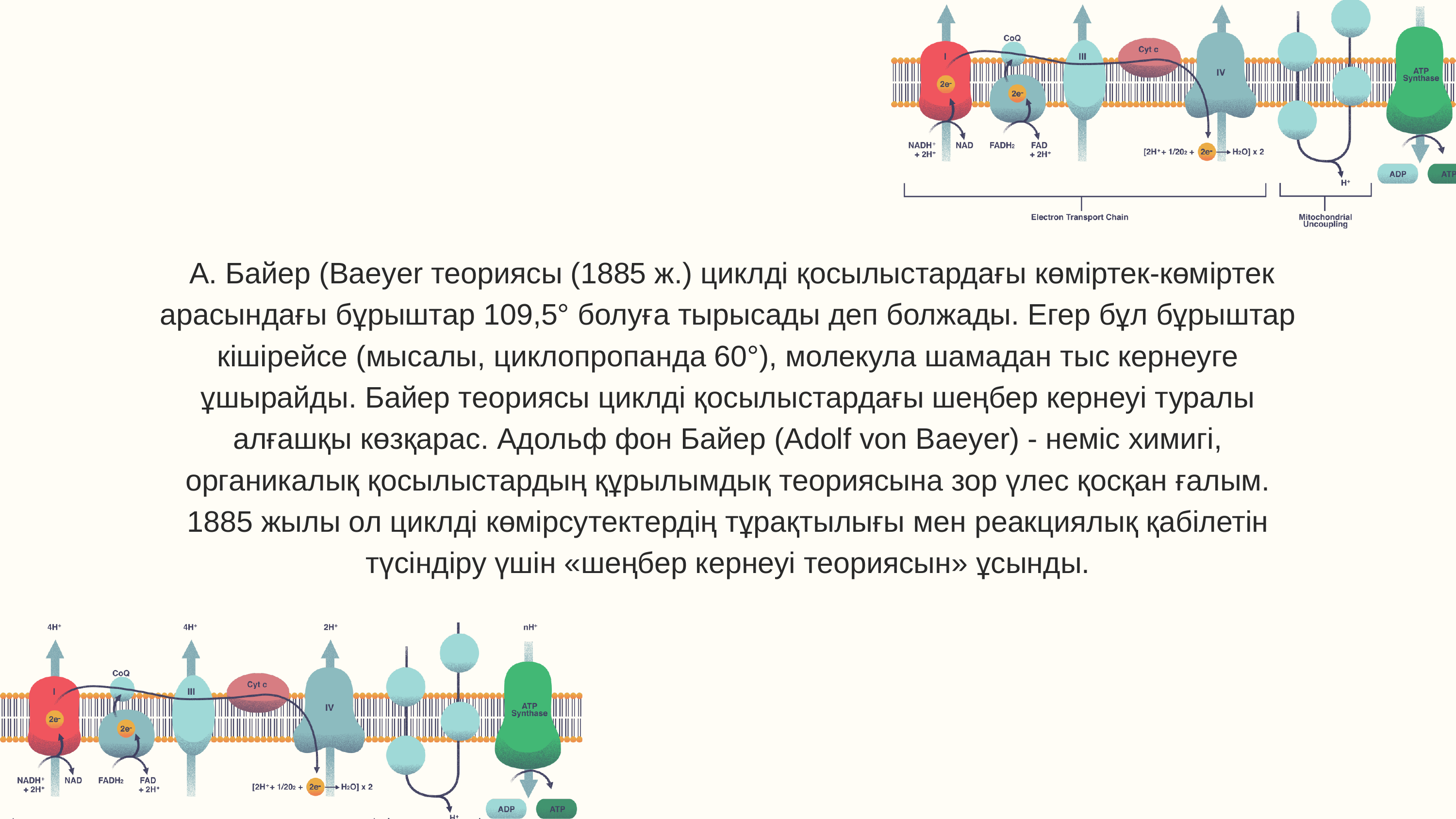

А. Байер (Baeyer теориясы (1885 ж.) циклді қосылыстардағы көміртек-көміртек арасындағы бұрыштар 109,5° болуға тырысады деп болжады. Егер бұл бұрыштар кішірейсе (мысалы, циклопропанда 60°), молекула шамадан тыс кернеуге ұшырайды. Байер теориясы циклді қосылыстардағы шеңбер кернеуі туралы алғашқы көзқарас. Адольф фон Байер (Adolf von Baeyer) - неміс химигі, органикалық қосылыстардың құрылымдық теориясына зор үлес қосқан ғалым. 1885 жылы ол циклді көмірсутектердің тұрақтылығы мен реакциялық қабілетін түсіндіру үшін «шеңбер кернеуі теориясын» ұсынды.